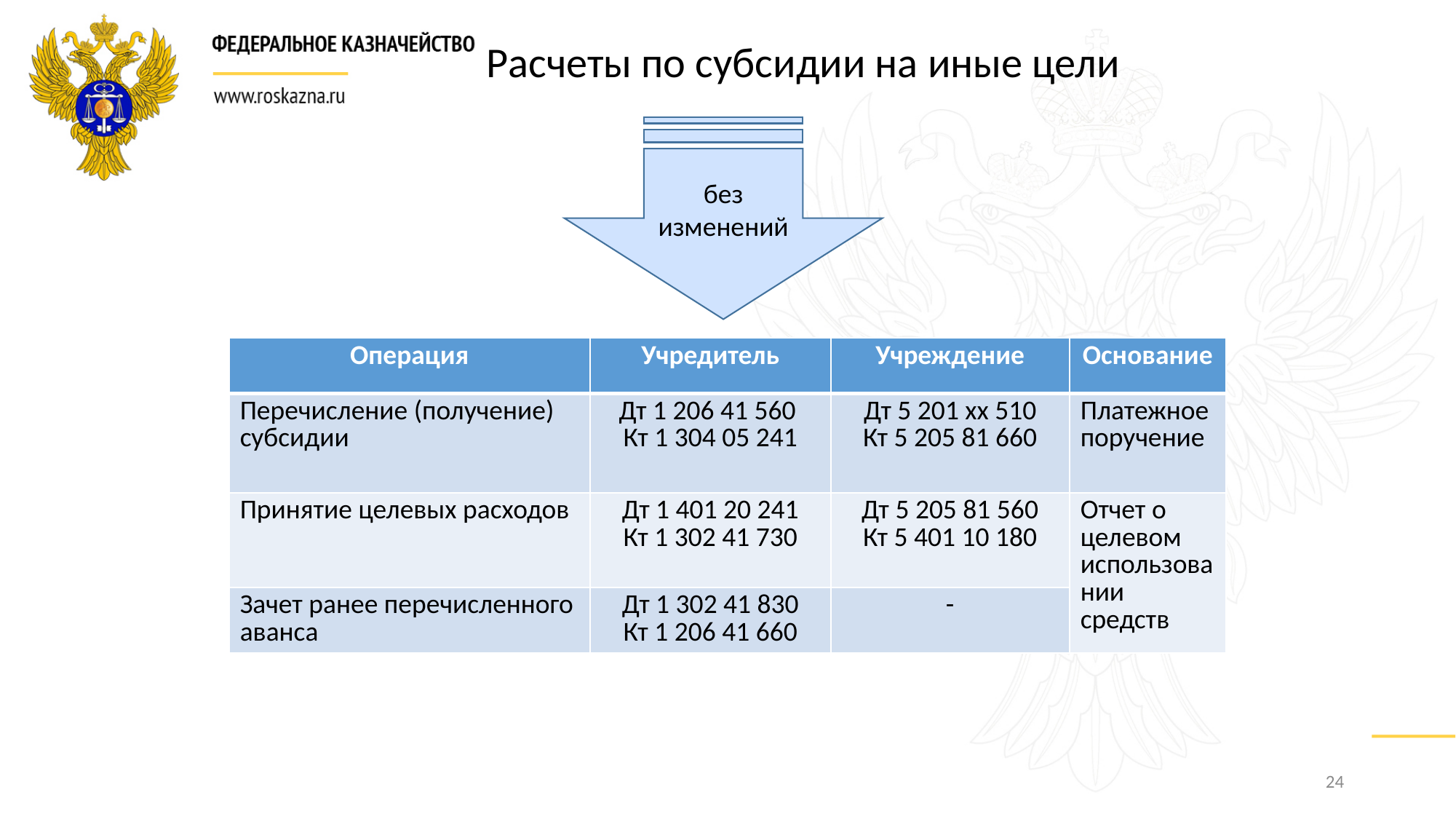

# Расчеты по субсидии на иные цели
без изменений
| Операция | Учредитель | Учреждение | Основание |
| --- | --- | --- | --- |
| Перечисление (получение) субсидии | Дт 1 206 41 560 Кт 1 304 05 241 | Дт 5 201 хх 510 Кт 5 205 81 660 | Платежное поручение |
| Принятие целевых расходов | Дт 1 401 20 241 Кт 1 302 41 730 | Дт 5 205 81 560 Кт 5 401 10 180 | Отчет о целевом использовании средств |
| Зачет ранее перечисленного аванса | Дт 1 302 41 830 Кт 1 206 41 660 | - |  |
24